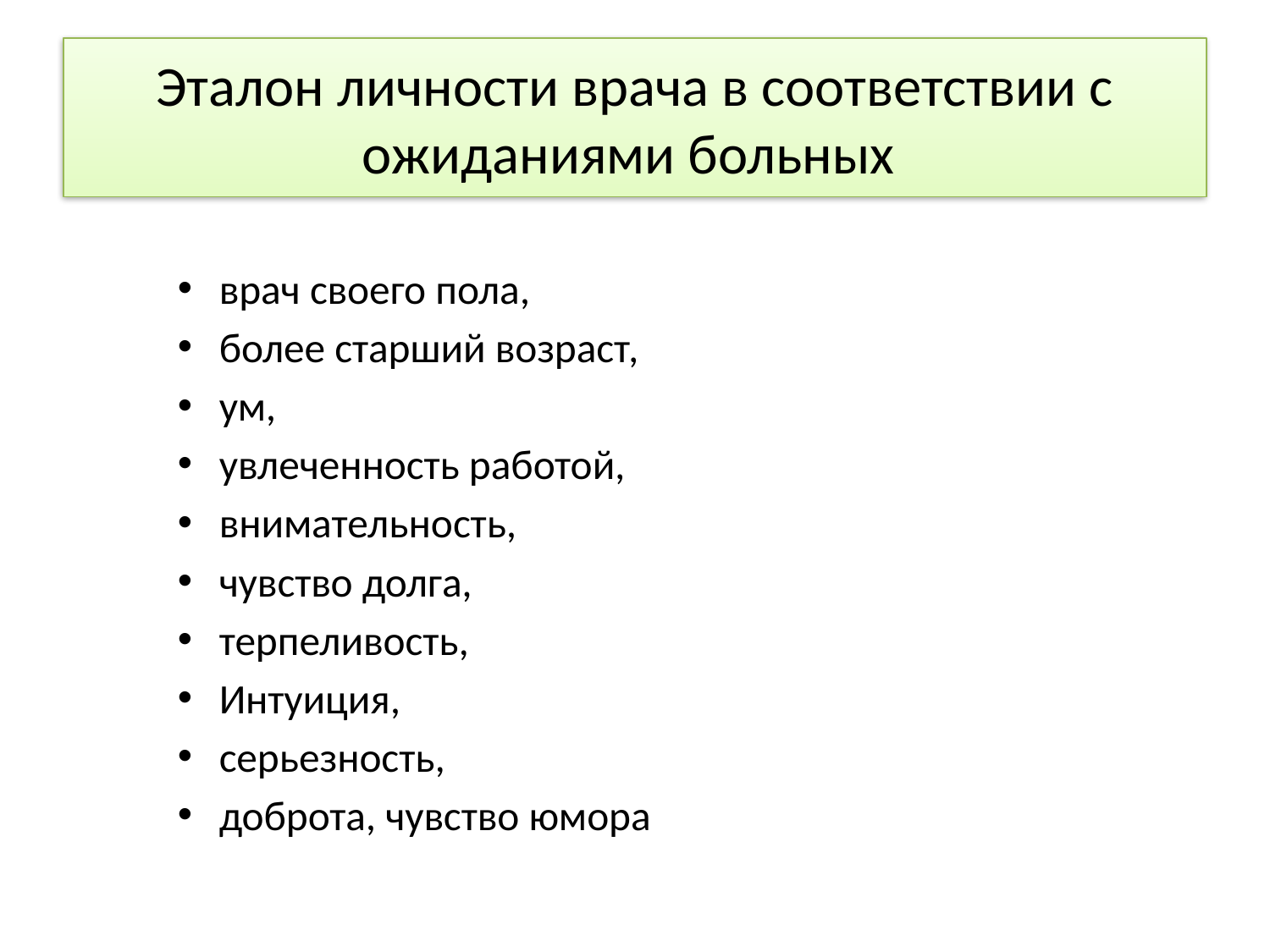

# Эталон личности врача в соответствии с ожиданиями больных
врач своего пола,
более старший возраст,
ум,
увлеченность работой,
внимательность,
чувство долга,
терпеливость,
Интуиция,
серьезность,
доброта, чувство юмора